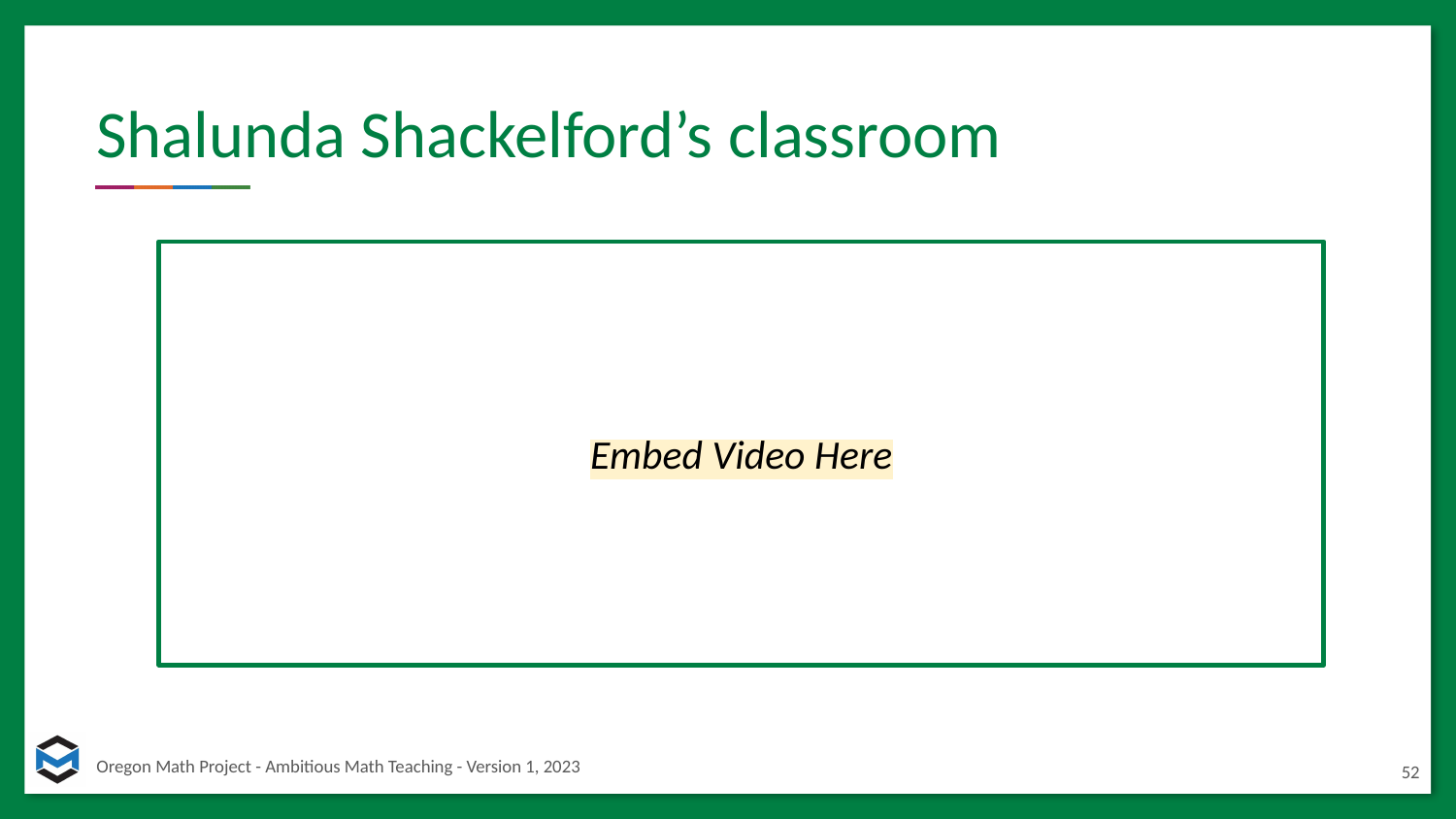

# Shalunda Shackelford’s classroom
Embed Video Here
52